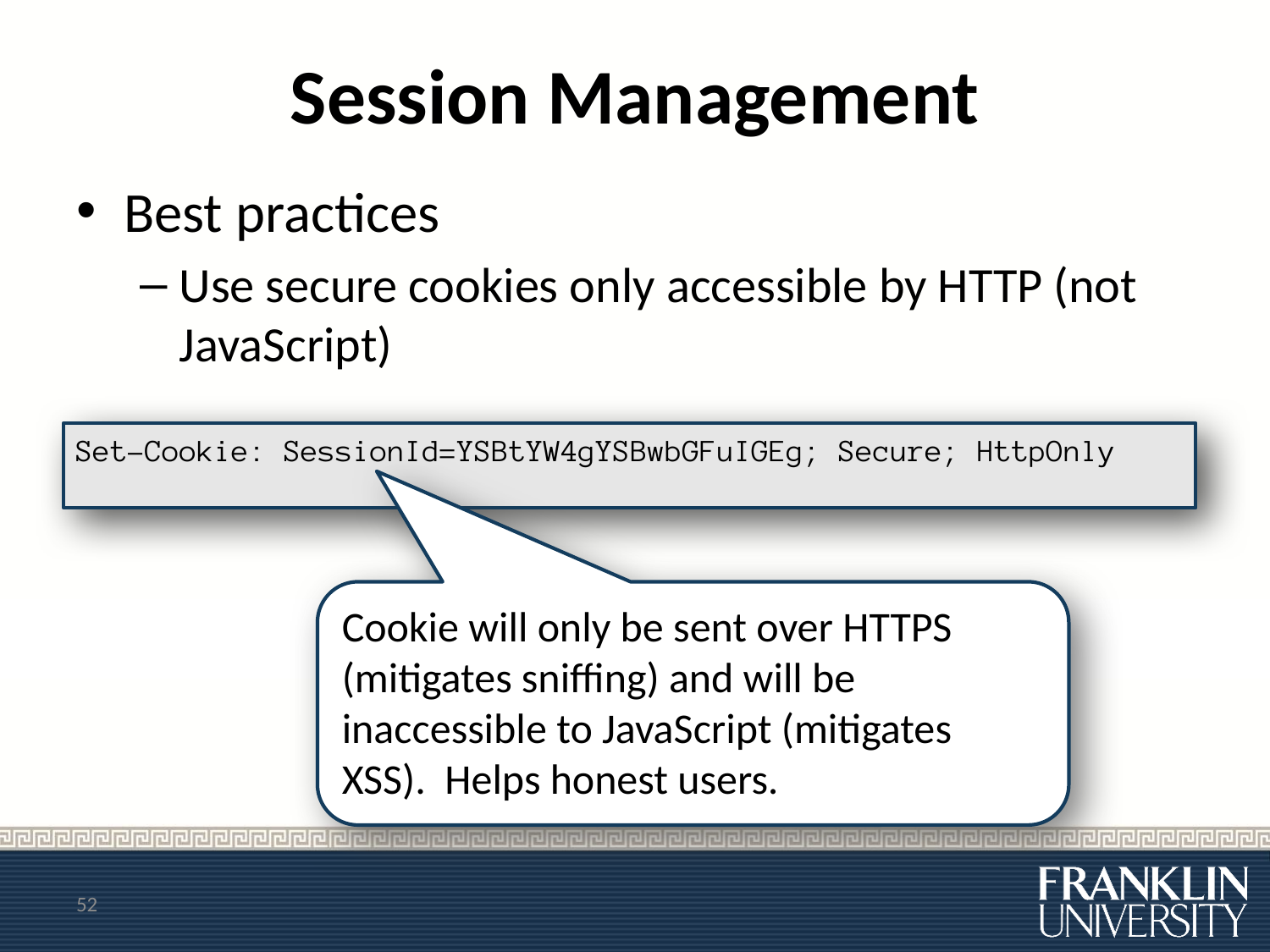

# Session Management
Best practices
Use secure cookies only accessible by HTTP (not JavaScript)
Set-Cookie: SessionId=YSBtYW4gYSBwbGFuIGEg; Secure; HttpOnly
Cookie will only be sent over HTTPS (mitigates sniffing) and will be inaccessible to JavaScript (mitigates XSS).  Helps honest users.
52